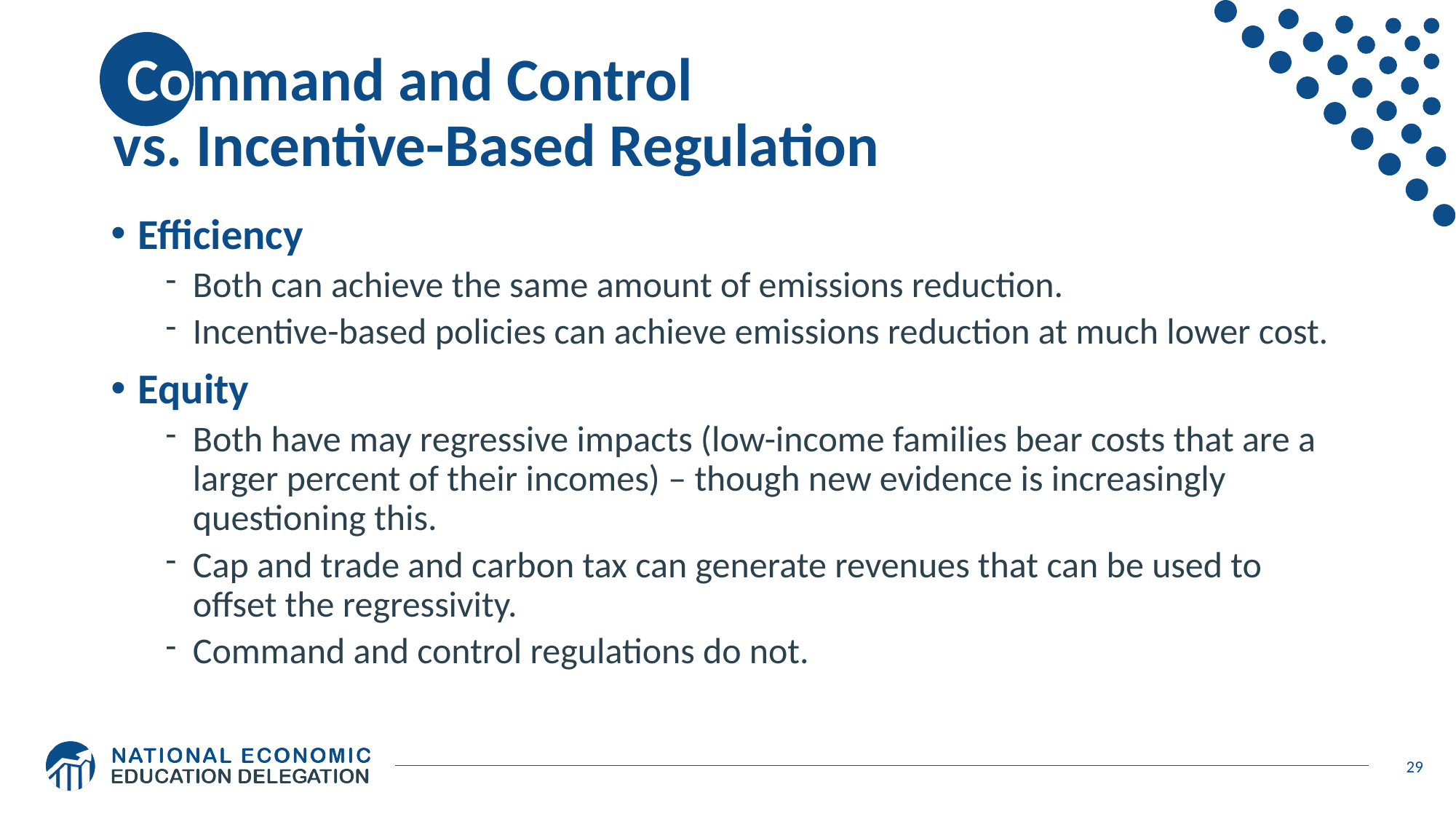

# Command and Control vs. Incentive-Based Regulation
Efficiency
Both can achieve the same amount of emissions reduction.
Incentive-based policies can achieve emissions reduction at much lower cost.
Equity
Both have may regressive impacts (low-income families bear costs that are a larger percent of their incomes) – though new evidence is increasingly questioning this.
Cap and trade and carbon tax can generate revenues that can be used to offset the regressivity.
Command and control regulations do not.
29